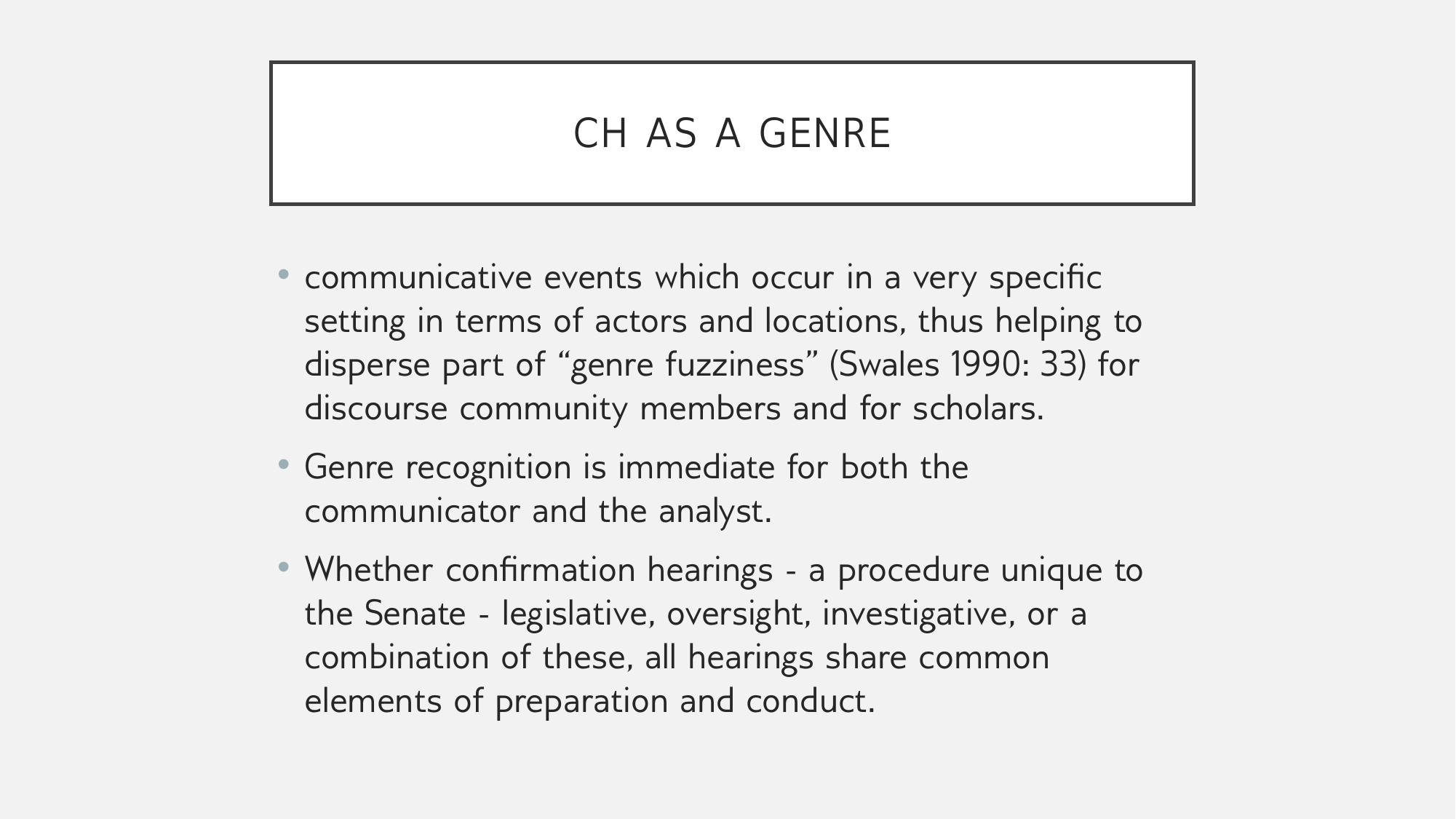

# CH as a genre
communicative events which occur in a very specific setting in terms of actors and locations, thus helping to disperse part of “genre fuzziness” (Swales 1990: 33) for discourse community members and for scholars.
Genre recognition is immediate for both the communicator and the analyst.
Whether confirmation hearings - a procedure unique to the Senate - legislative, oversight, investigative, or a combination of these, all hearings share common elements of preparation and conduct.